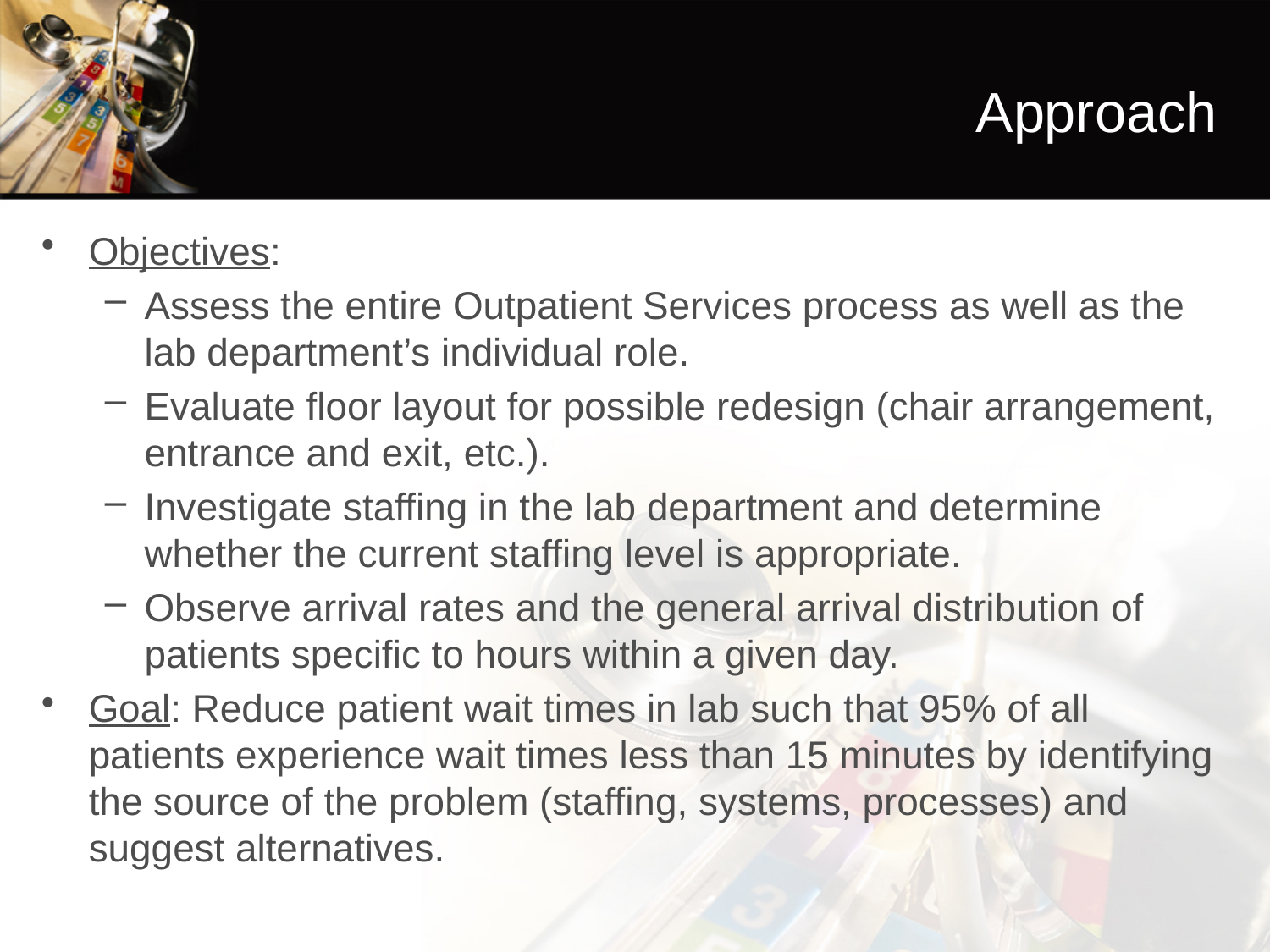

# Approach
Objectives:
Assess the entire Outpatient Services process as well as the lab department’s individual role.
Evaluate floor layout for possible redesign (chair arrangement, entrance and exit, etc.).
Investigate staffing in the lab department and determine whether the current staffing level is appropriate.
Observe arrival rates and the general arrival distribution of patients specific to hours within a given day.
Goal: Reduce patient wait times in lab such that 95% of all patients experience wait times less than 15 minutes by identifying the source of the problem (staffing, systems, processes) and suggest alternatives.